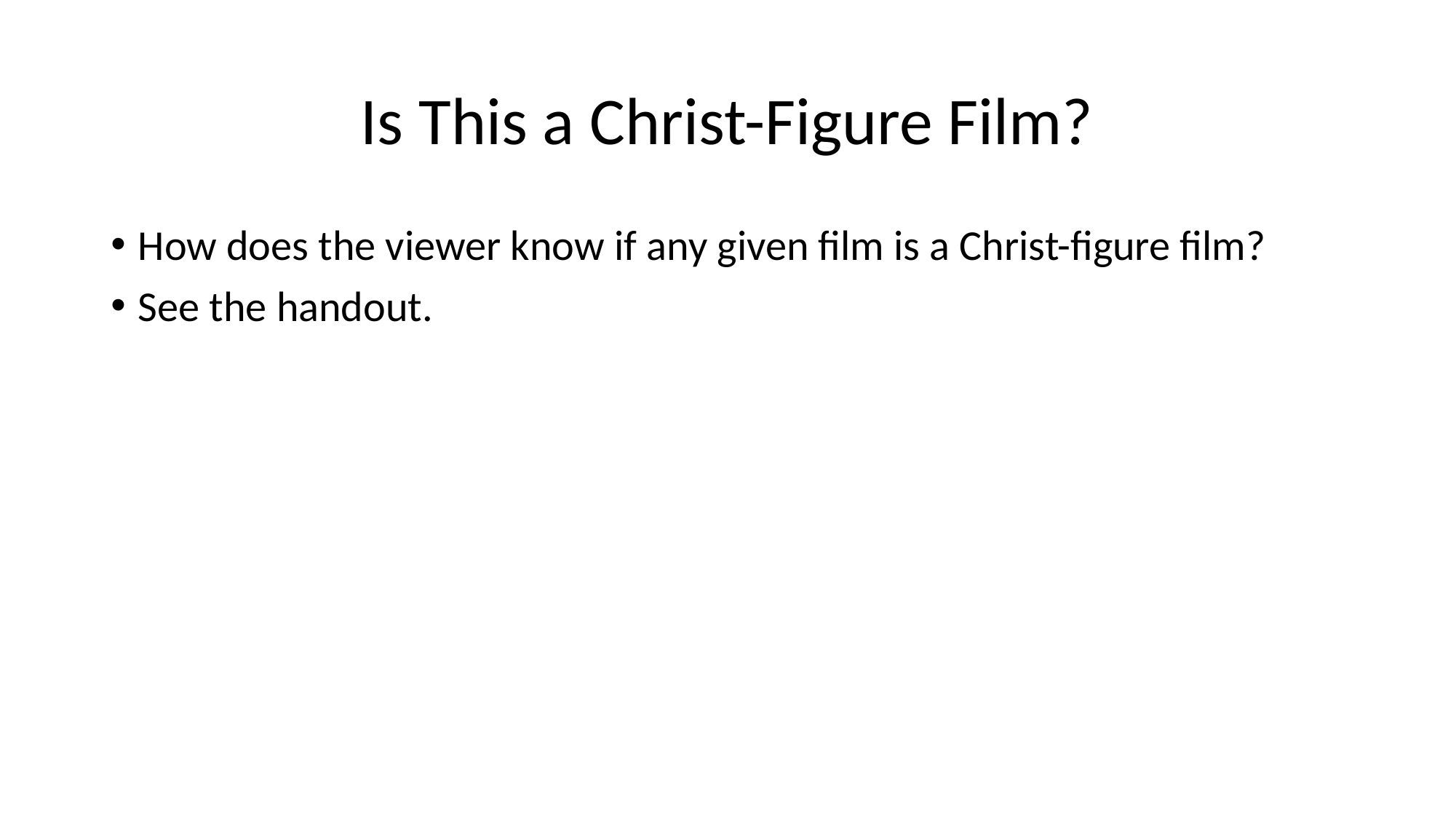

# Is This a Christ-Figure Film?
How does the viewer know if any given film is a Christ-figure film?
See the handout.